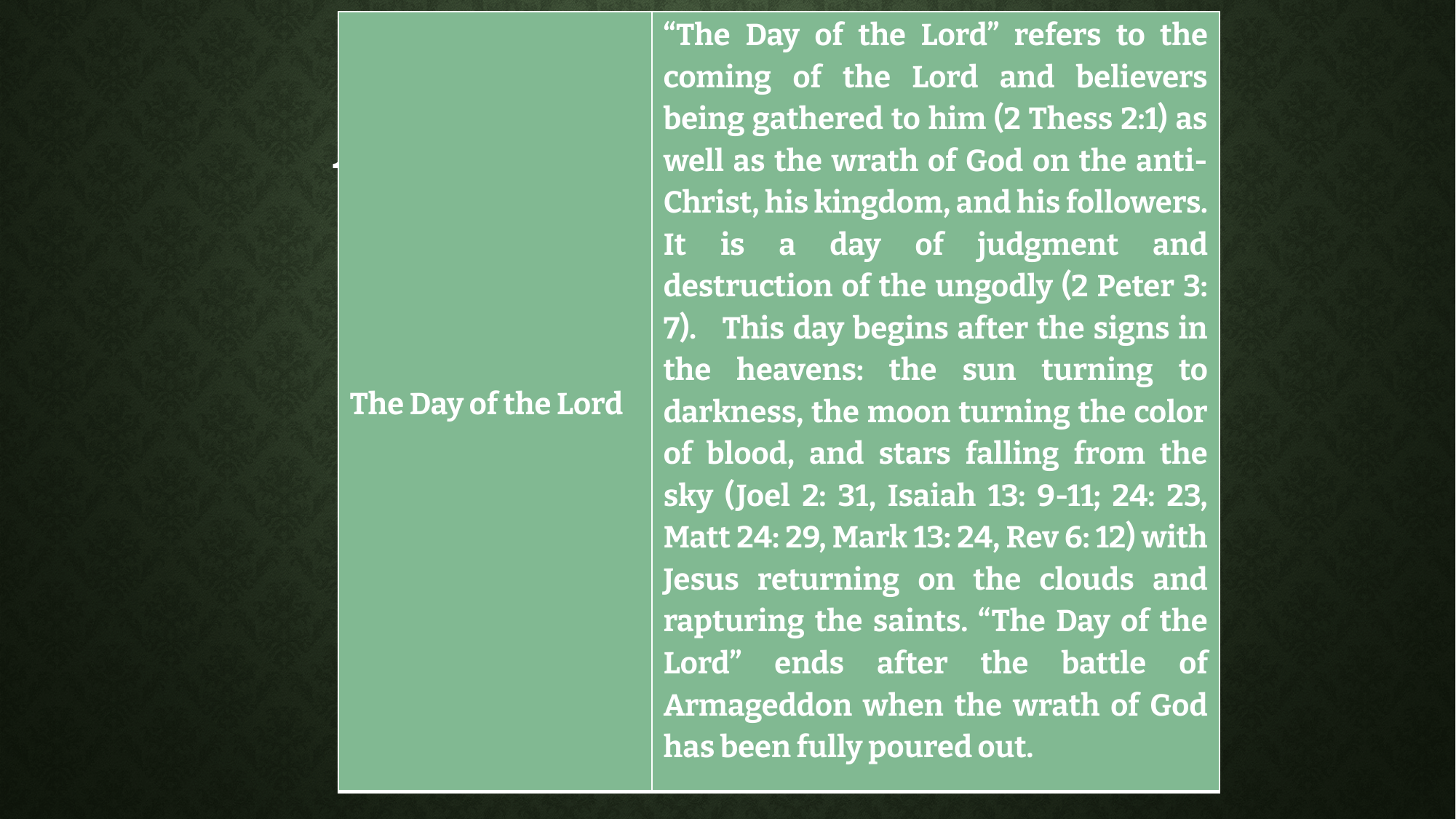

| The Day of the Lord | “The Day of the Lord” refers to the coming of the Lord and believers being gathered to him (2 Thess 2:1) as well as the wrath of God on the anti-Christ, his kingdom, and his followers. It is a day of judgment and destruction of the ungodly (2 Peter 3: 7). This day begins after the signs in the heavens: the sun turning to darkness, the moon turning the color of blood, and stars falling from the sky (Joel 2: 31, Isaiah 13: 9-11; 24: 23, Matt 24: 29, Mark 13: 24, Rev 6: 12) with Jesus returning on the clouds and rapturing the saints. “The Day of the Lord” ends after the battle of Armageddon when the wrath of God has been fully poured out. |
| --- | --- |
# An important definition: